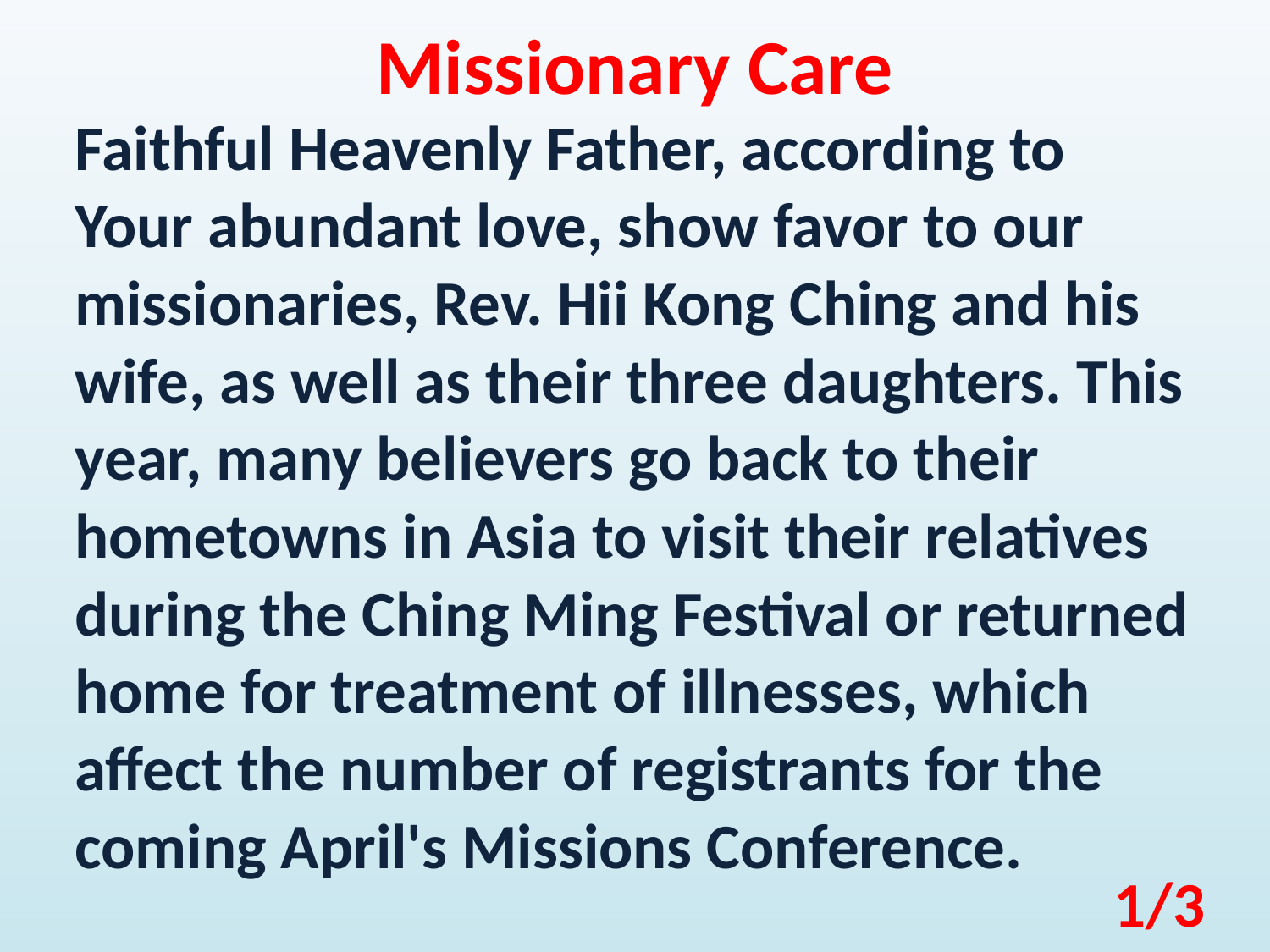

Missionary Care
Faithful Heavenly Father, according to Your abundant love, show favor to our missionaries, Rev. Hii Kong Ching and his wife, as well as their three daughters. This year, many believers go back to their hometowns in Asia to visit their relatives during the Ching Ming Festival or returned home for treatment of illnesses, which affect the number of registrants for the coming April's Missions Conference.
1/3